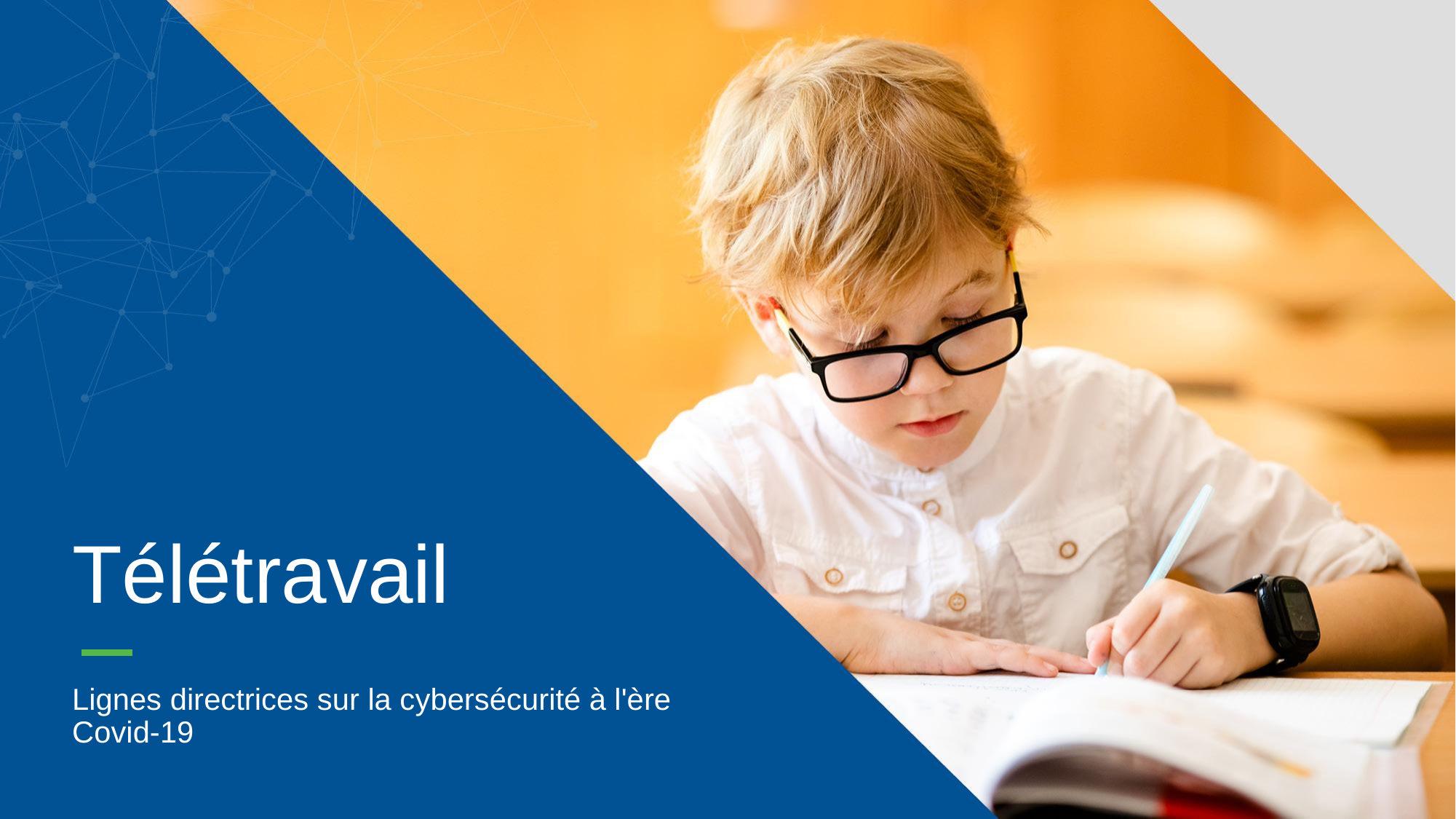

# Télétravail
Lignes directrices sur la cybersécurité à l'ère Covid-19